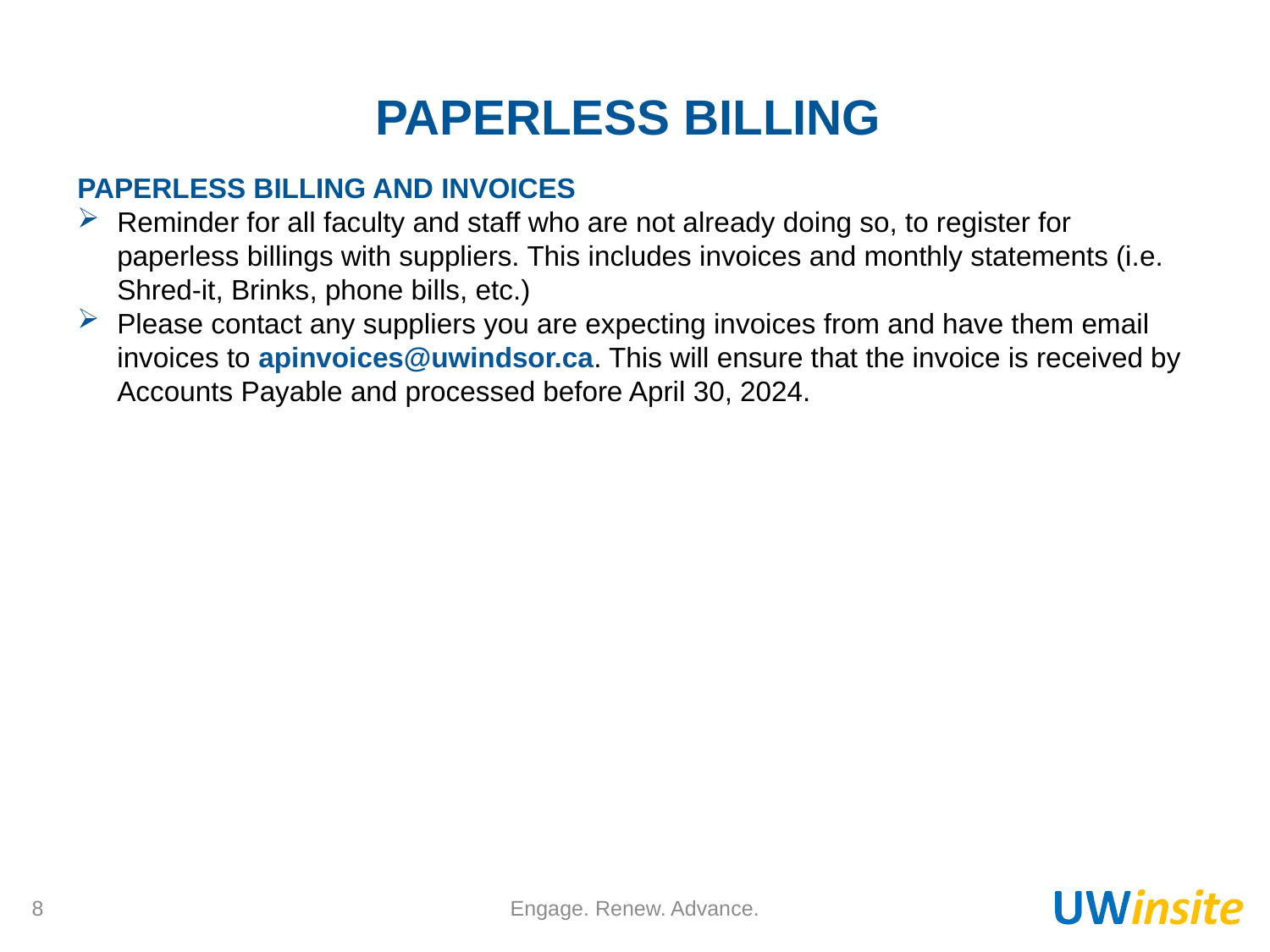

PAPERLESS BILLING
PAPERLESS BILLING AND INVOICES
Reminder for all faculty and staff who are not already doing so, to register for paperless billings with suppliers. This includes invoices and monthly statements (i.e. Shred-it, Brinks, phone bills, etc.)
Please contact any suppliers you are expecting invoices from and have them email invoices to apinvoices@uwindsor.ca. This will ensure that the invoice is received by Accounts Payable and processed before April 30, 2024.

8
Engage. Renew. Advance.